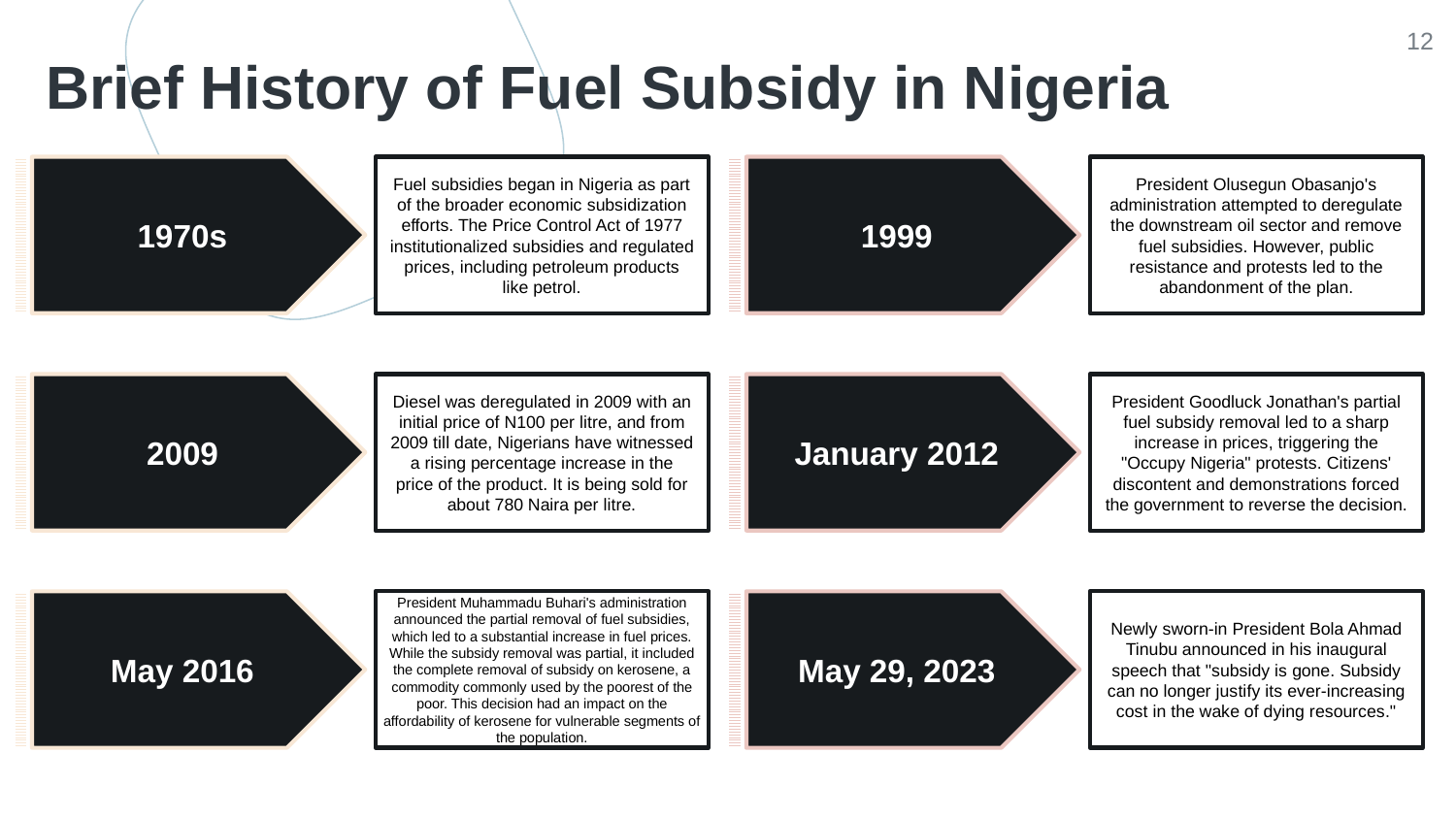

12
# Brief History of Fuel Subsidy in Nigeria

1970s

Fuel subsidies began in Nigeria as part of the broader economic subsidization efforts. The Price Control Act of 1977 institutionalized subsidies and regulated prices, including petroleum products like petrol.

1999

President Olusegun Obasanjo's administration attempted to deregulate the downstream oil sector and remove fuel subsidies. However, public resistance and protests led to the abandonment of the plan.

2009

Diesel was deregulated in 2009 with an initial price of N100 per litre, and from 2009 till date, Nigerians have witnessed a rising percentage increase in the price of the product. It is being sold for about 780 Naira per litre.

January 2012

President Goodluck Jonathan's partial fuel subsidy removal led to a sharp increase in prices, triggering the "Occupy Nigeria" protests. Citizens' discontent and demonstrations forced the government to reverse the decision.
President Muhammadu Buhari's administration announced the partial removal of fuel subsidies, which led to a substantial increase in fuel prices. While the subsidy removal was partial, it included the complete removal of subsidy on kerosene, a commodity commonly used by the poorest of the poor. This decision had an impact on the affordability of kerosene for vulnerable segments of the population.

May 2016

May 29, 2023

Newly sworn-in President Bola Ahmad Tinubu announced in his inaugural speech that "subsidy is gone. Subsidy can no longer justify its ever-increasing cost in the wake of dying resources."